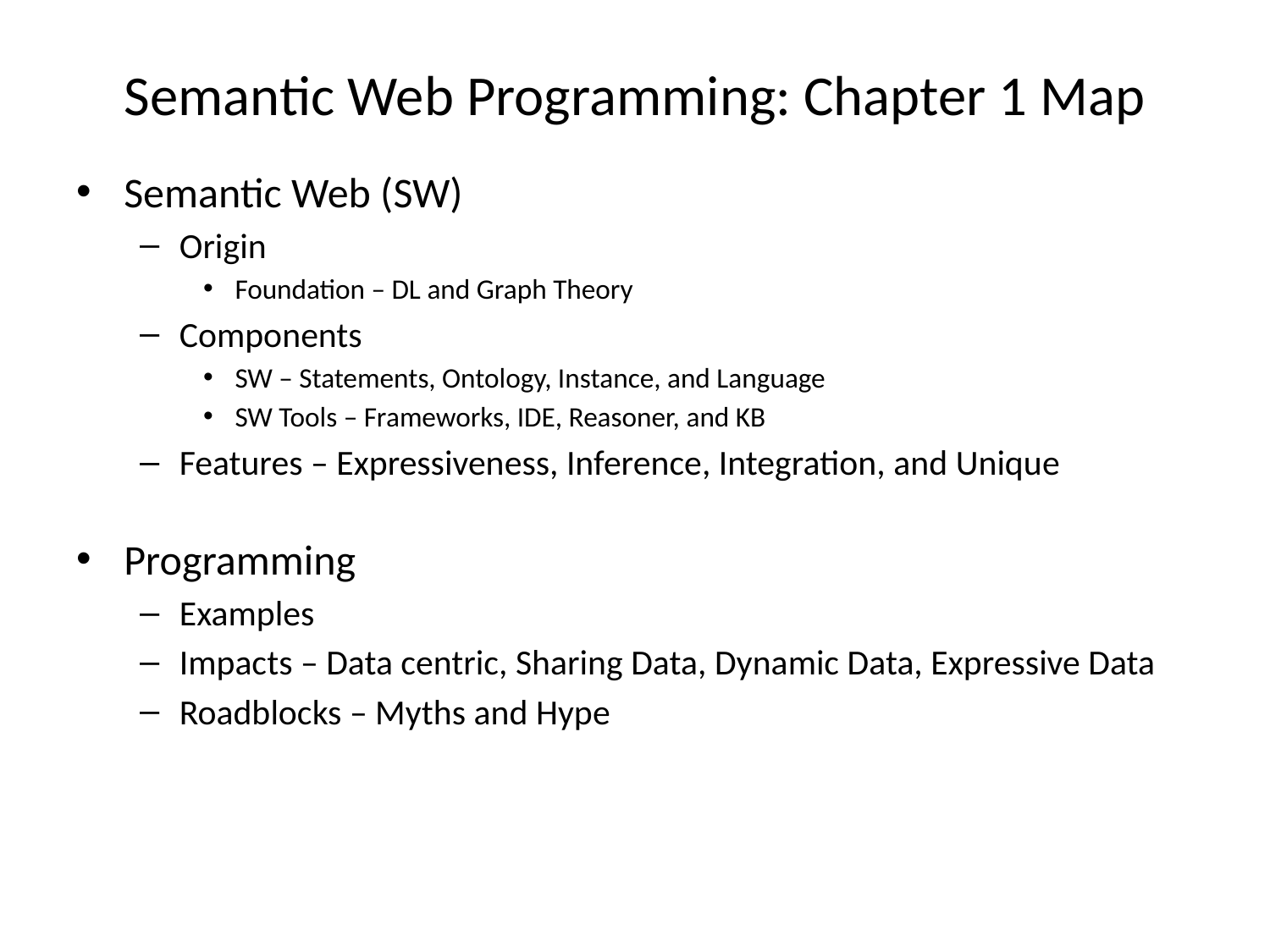

# Semantic Web Programming: Chapter 1 Map
Semantic Web (SW)
Origin
Foundation – DL and Graph Theory
Components
SW – Statements, Ontology, Instance, and Language
SW Tools – Frameworks, IDE, Reasoner, and KB
Features – Expressiveness, Inference, Integration, and Unique

Programming
Examples
Impacts – Data centric, Sharing Data, Dynamic Data, Expressive Data
Roadblocks – Myths and Hype